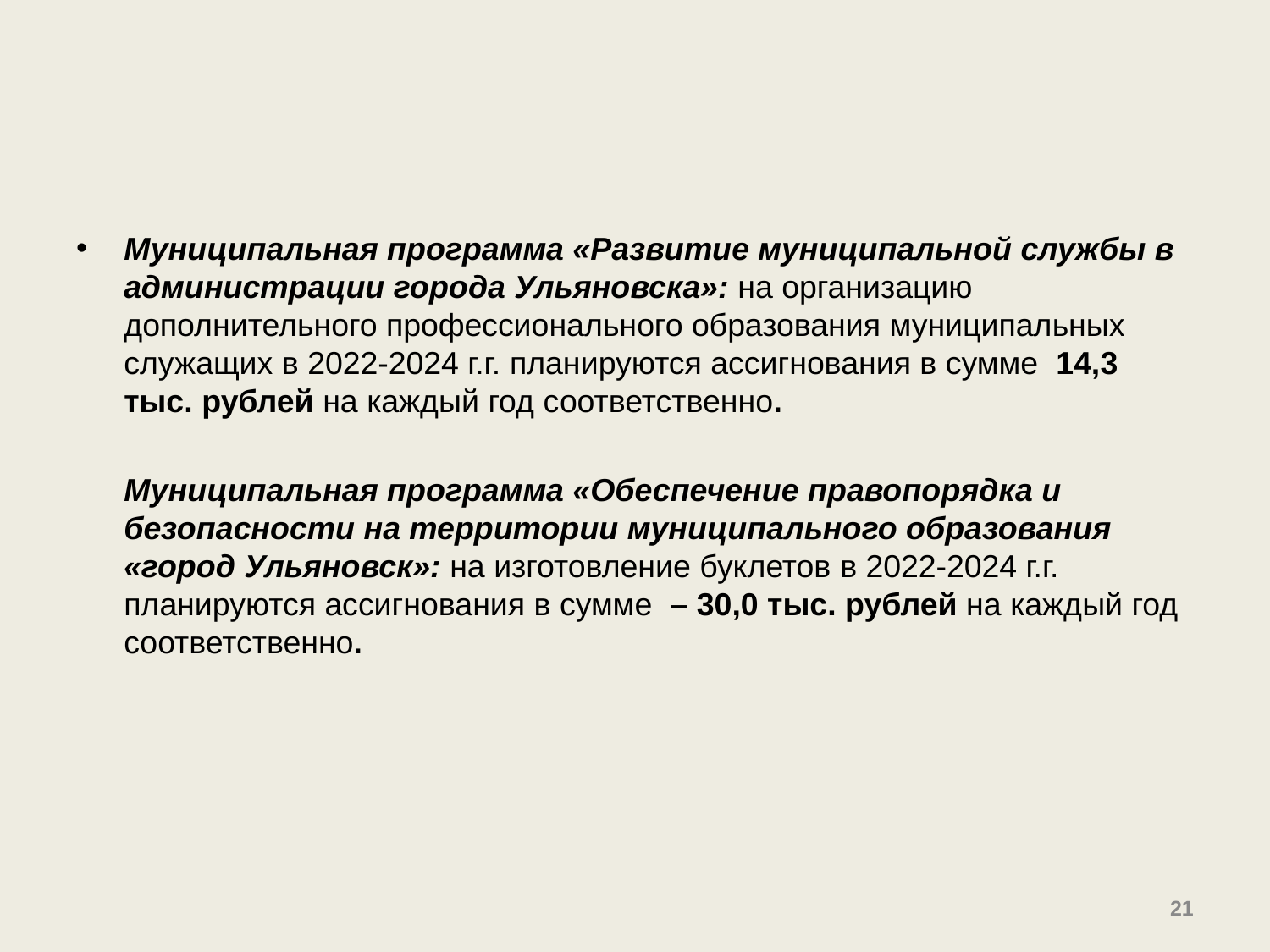

#
Муниципальная программа «Развитие муниципальной службы в администрации города Ульяновска»: на организацию дополнительного профессионального образования муниципальных служащих в 2022-2024 г.г. планируются ассигнования в сумме  14,3 тыс. рублей на каждый год соответственно.

	Муниципальная программа «Обеспечение правопорядка и безопасности на территории муниципального образования «город Ульяновск»: на изготовление буклетов в 2022-2024 г.г. планируются ассигнования в сумме  – 30,0 тыс. рублей на каждый год соответственно.
21